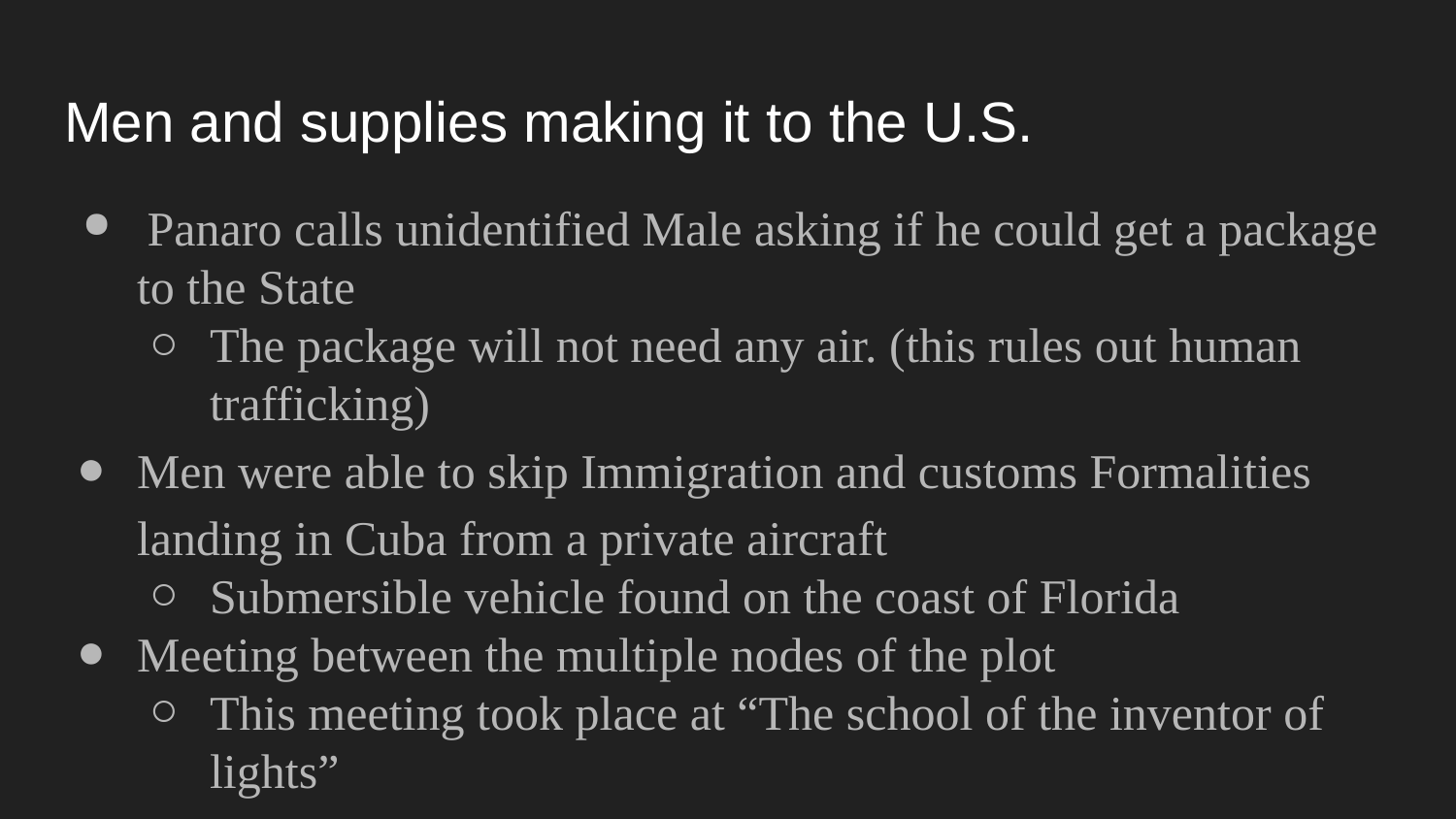

# Men and supplies making it to the U.S.
 Panaro calls unidentified Male asking if he could get a package to the State
The package will not need any air. (this rules out human trafficking)
Men were able to skip Immigration and customs Formalities landing in Cuba from a private aircraft
Submersible vehicle found on the coast of Florida
Meeting between the multiple nodes of the plot
This meeting took place at “The school of the inventor of lights”